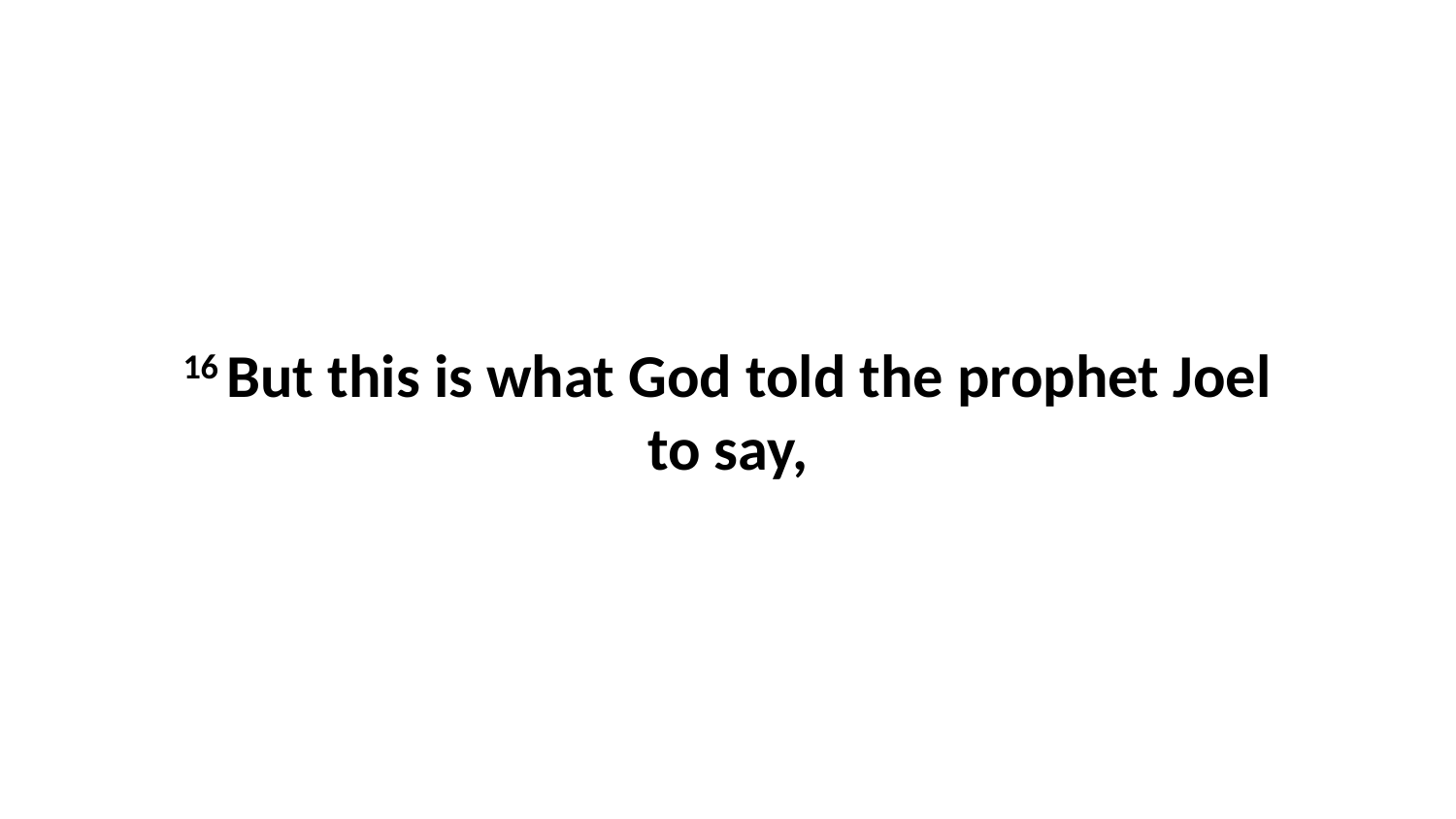

16 But this is what God told the prophet Joel to say,